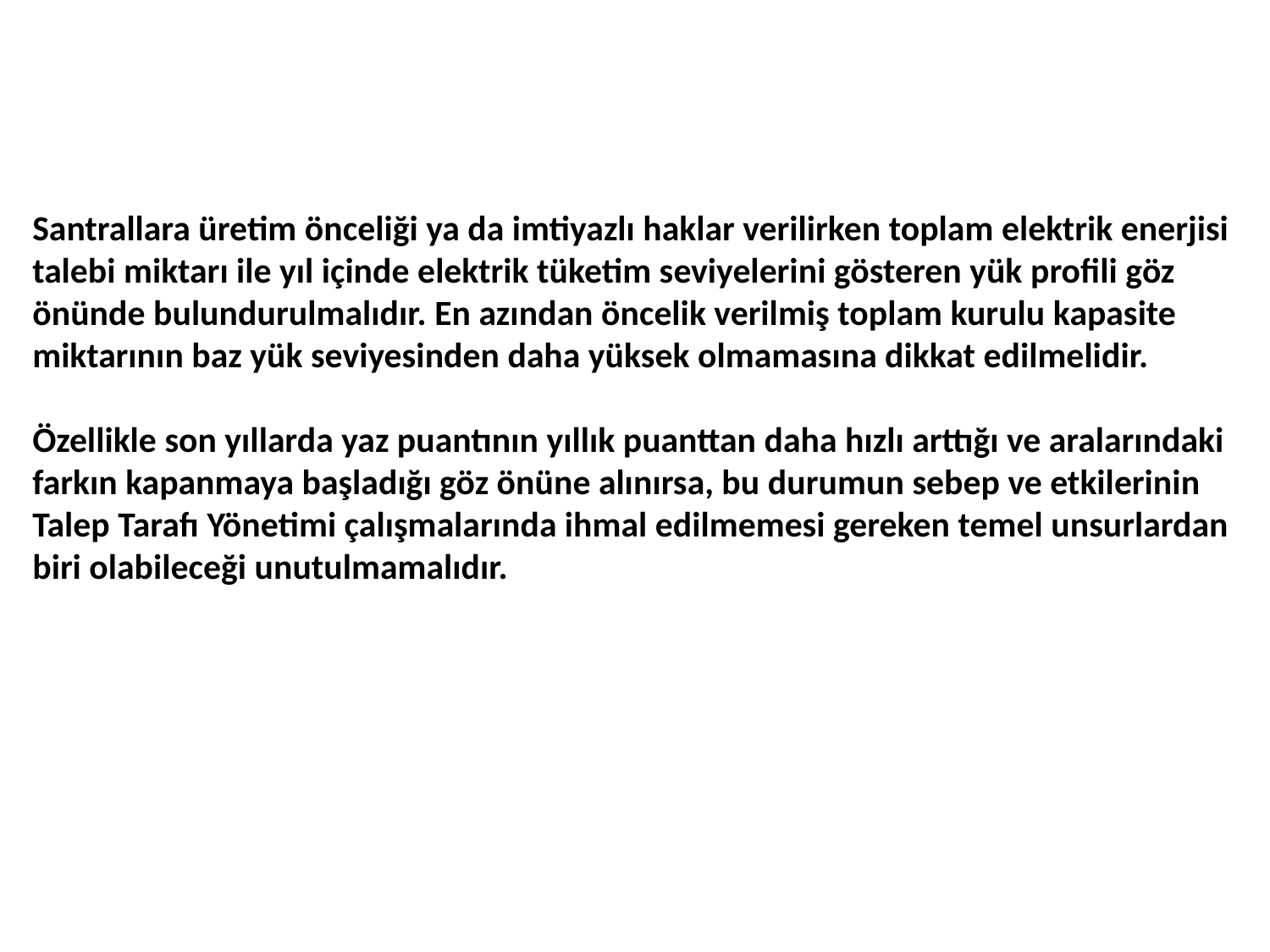

Santrallara üretim önceliği ya da imtiyazlı haklar verilirken toplam elektrik enerjisi talebi miktarı ile yıl içinde elektrik tüketim seviyelerini gösteren yük profili göz önünde bulundurulmalıdır. En azından öncelik verilmiş toplam kurulu kapasite miktarının baz yük seviyesinden daha yüksek olmamasına dikkat edilmelidir.

Özellikle son yıllarda yaz puantının yıllık puanttan daha hızlı arttığı ve aralarındaki farkın kapanmaya başladığı göz önüne alınırsa, bu durumun sebep ve etkilerinin Talep Tarafı Yönetimi çalışmalarında ihmal edilmemesi gereken temel unsurlardan biri olabileceği unutulmamalıdır.